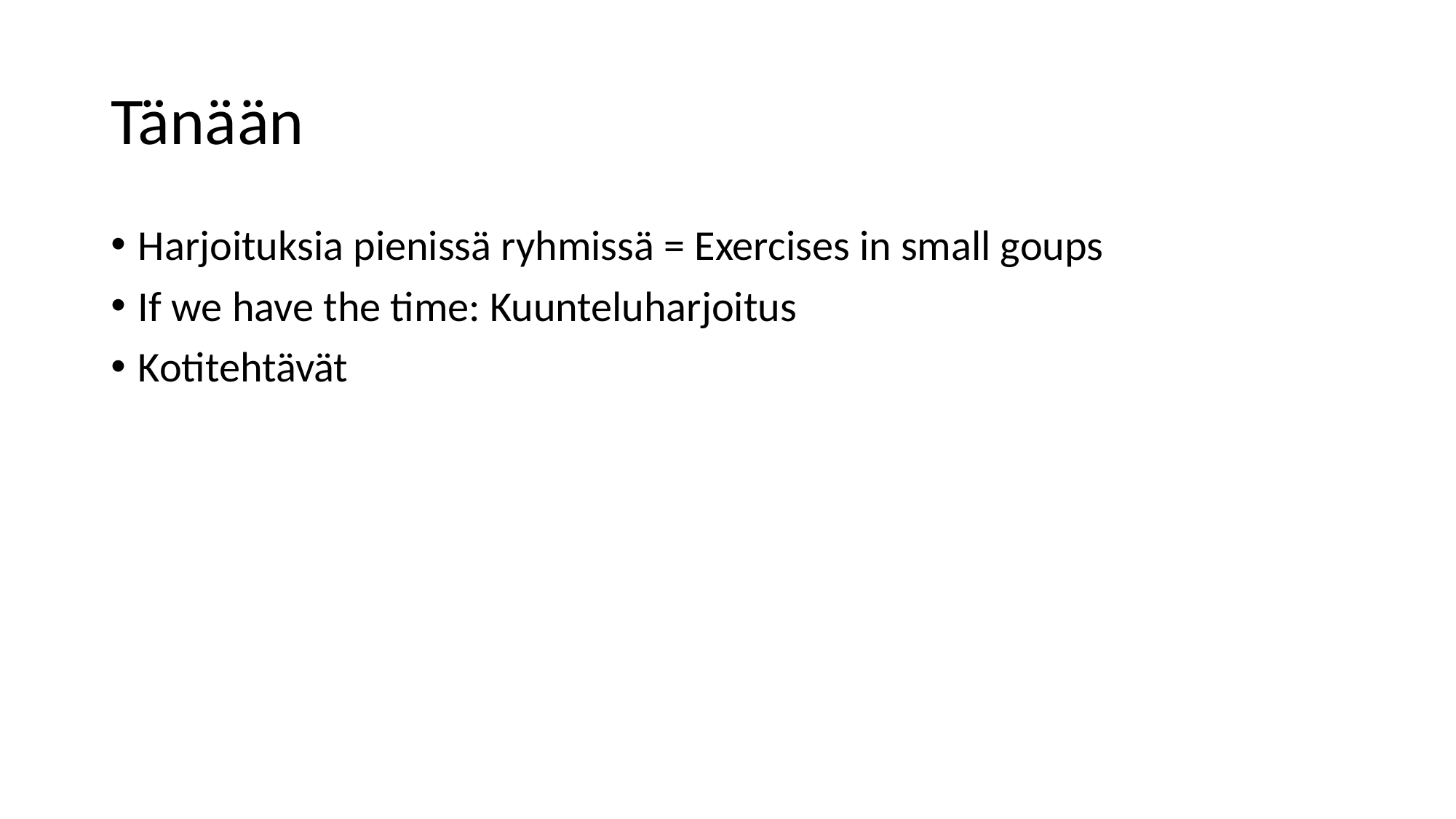

# Tänään
Harjoituksia pienissä ryhmissä = Exercises in small goups
If we have the time: Kuunteluharjoitus
Kotitehtävät